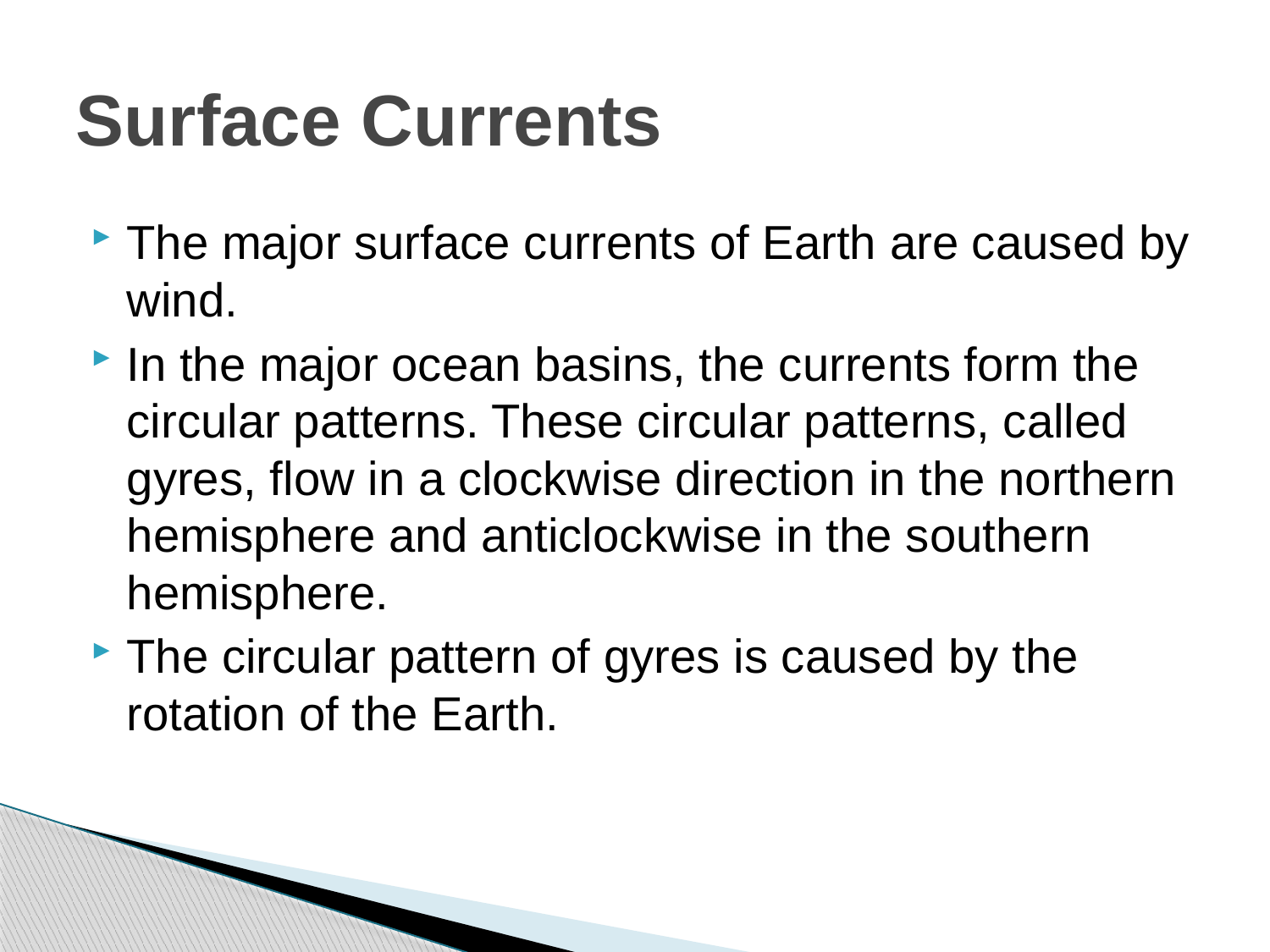

# Surface Currents
The major surface currents of Earth are caused by wind.
In the major ocean basins, the currents form the circular patterns. These circular patterns, called gyres, flow in a clockwise direction in the northern hemisphere and anticlockwise in the southern hemisphere.
The circular pattern of gyres is caused by the rotation of the Earth.